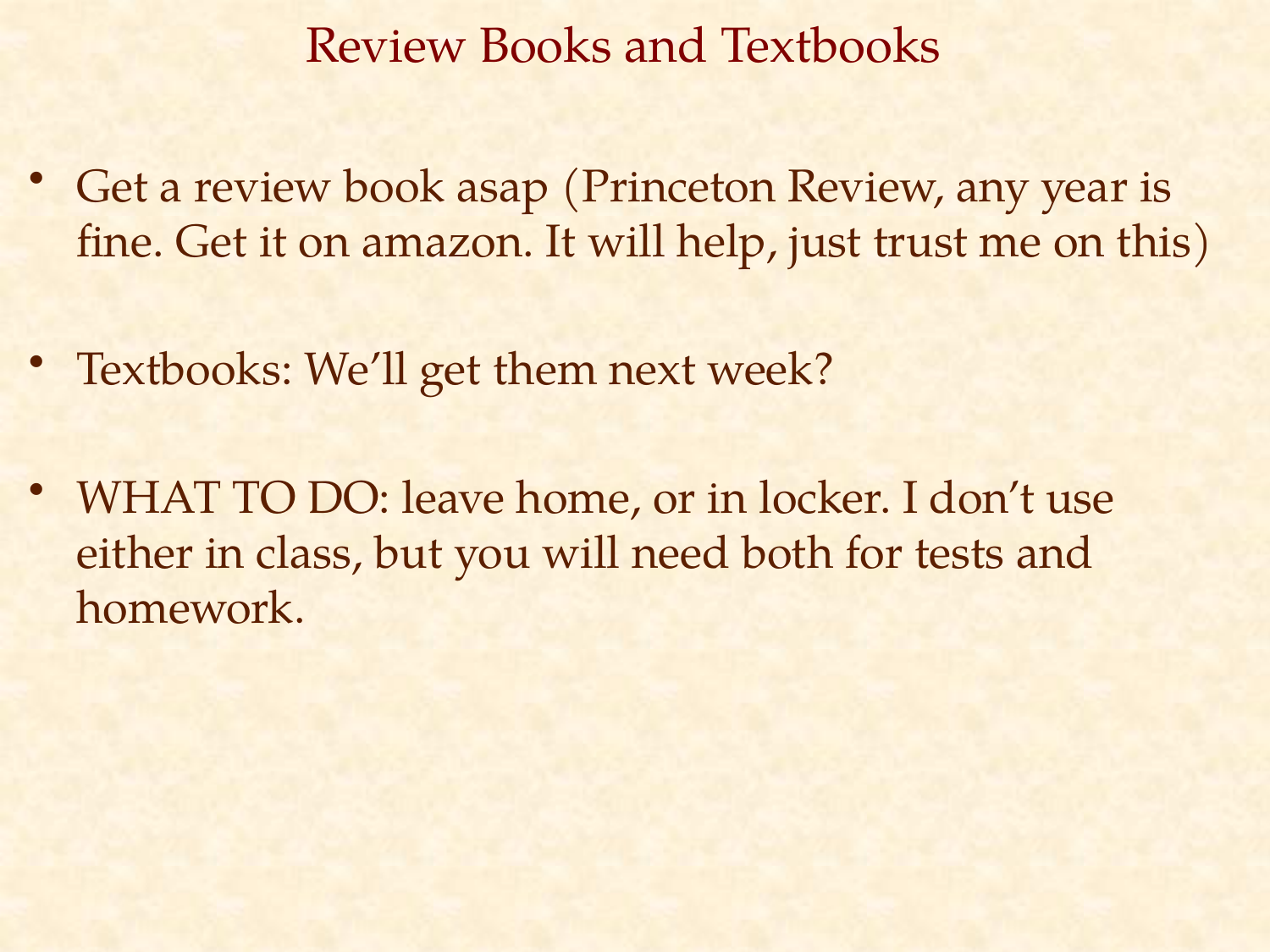

# Review Books and Textbooks

Get a review book asap (Princeton Review, any year is fine. Get it on amazon. It will help, just trust me on this)

Textbooks: We’ll get them next week?

WHAT TO DO: leave home, or in locker. I don’t use either in class, but you will need both for tests and homework.